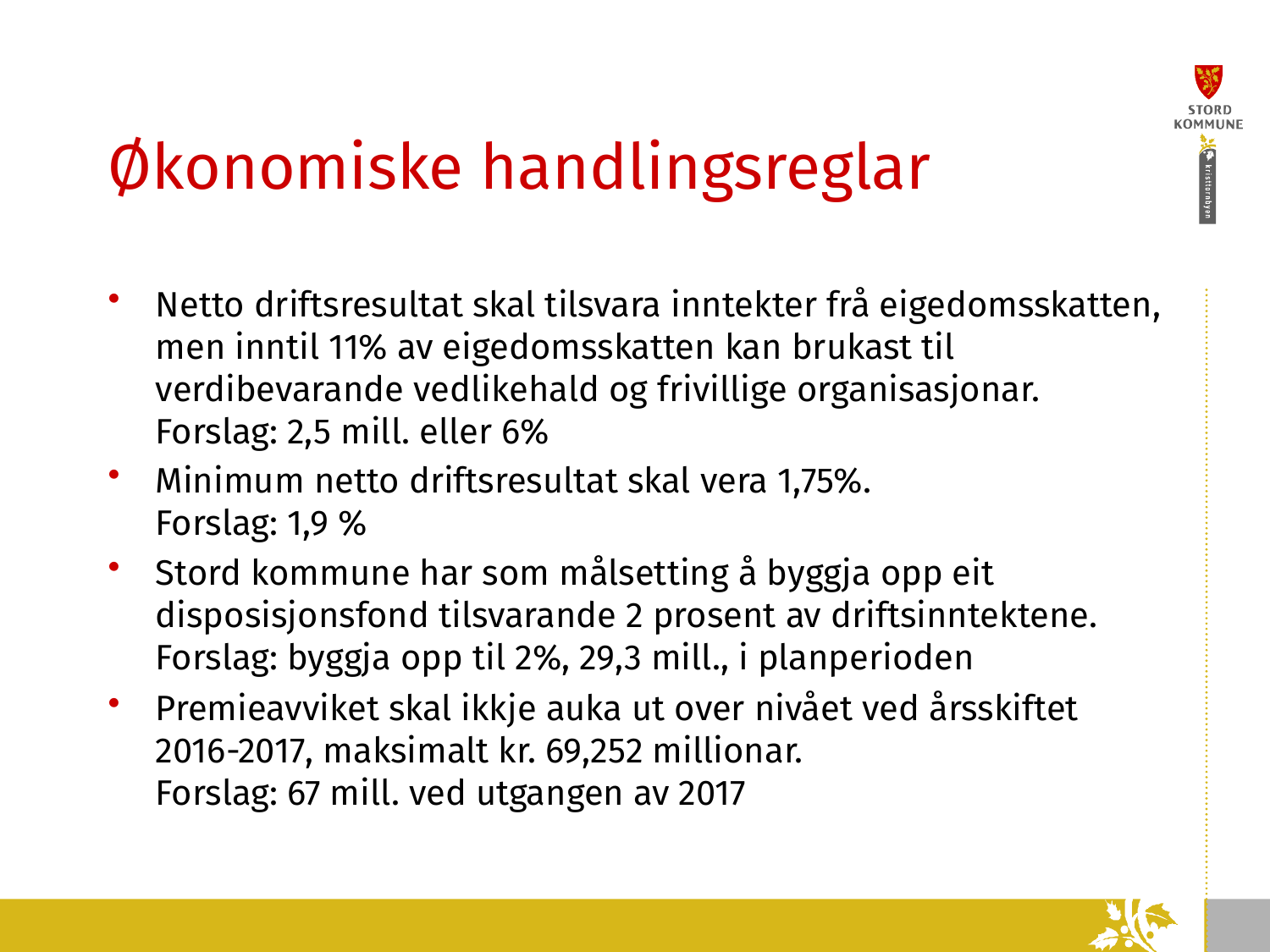

# Økonomiske handlingsreglar
Netto driftsresultat skal tilsvara inntekter frå eigedomsskatten, men inntil 11% av eigedomsskatten kan brukast til verdibevarande vedlikehald og frivillige organisasjonar.
Forslag: 2,5 mill. eller 6%
Minimum netto driftsresultat skal vera 1,75%.
Forslag: 1,9 %
Stord kommune har som målsetting å byggja opp eit disposisjonsfond tilsvarande 2 prosent av driftsinntektene.
Forslag: byggja opp til 2%, 29,3 mill., i planperioden
Premieavviket skal ikkje auka ut over nivået ved årsskiftet 2016-2017, maksimalt kr. 69,252 millionar.
Forslag: 67 mill. ved utgangen av 2017